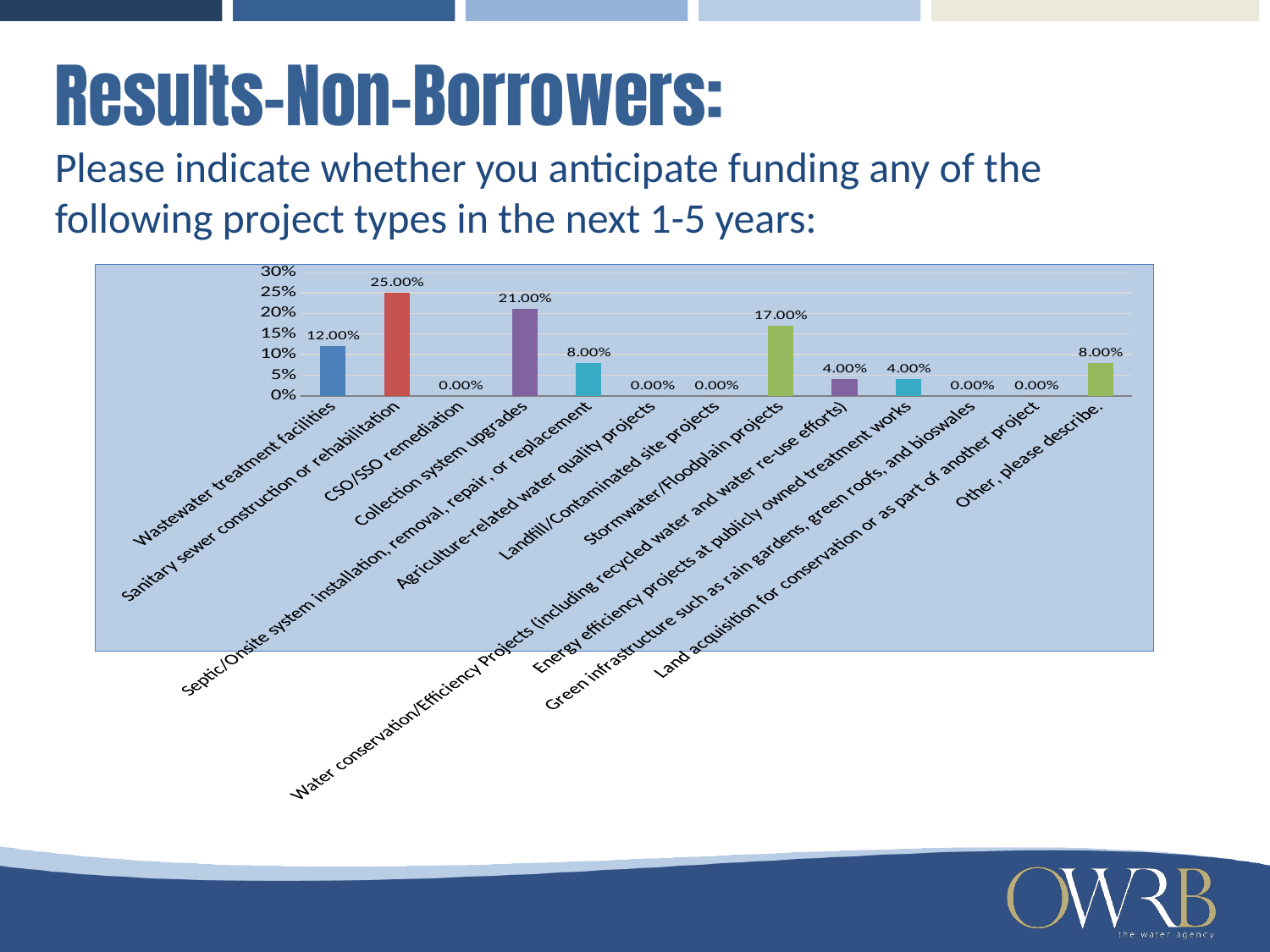

Results-Non-Borrowers:
Please indicate whether you anticipate funding any of the following project types in the next 1-5 years:

### Chart

| Category |  |
|---|---|
| Wastewater treatment facilities | 0.12000000000000002 |
| Sanitary sewer construction or rehabilitation | 0.25 |
| CSO/SSO remediation | 0.0 |
| Collection system upgrades | 0.21000000000000021 |
| Septic/Onsite system installation, removal, repair, or replacement | 0.08000000000000004 |
| Agriculture-related water quality projects | 0.0 |
| Landfill/Contaminated site projects | 0.0 |
| Stormwater/Floodplain projects | 0.17 |
| Water conservation/Efficiency Projects (including recycled water and water re-use efforts) | 0.04000000000000002 |
| Energy efficiency projects at publicly owned treatment works | 0.04000000000000002 |
| Green infrastructure such as rain gardens, green roofs, and bioswales | 0.0 |
| Land acquisition for conservation or as part of another project | 0.0 |
| Other, please describe. | 0.08000000000000004 |